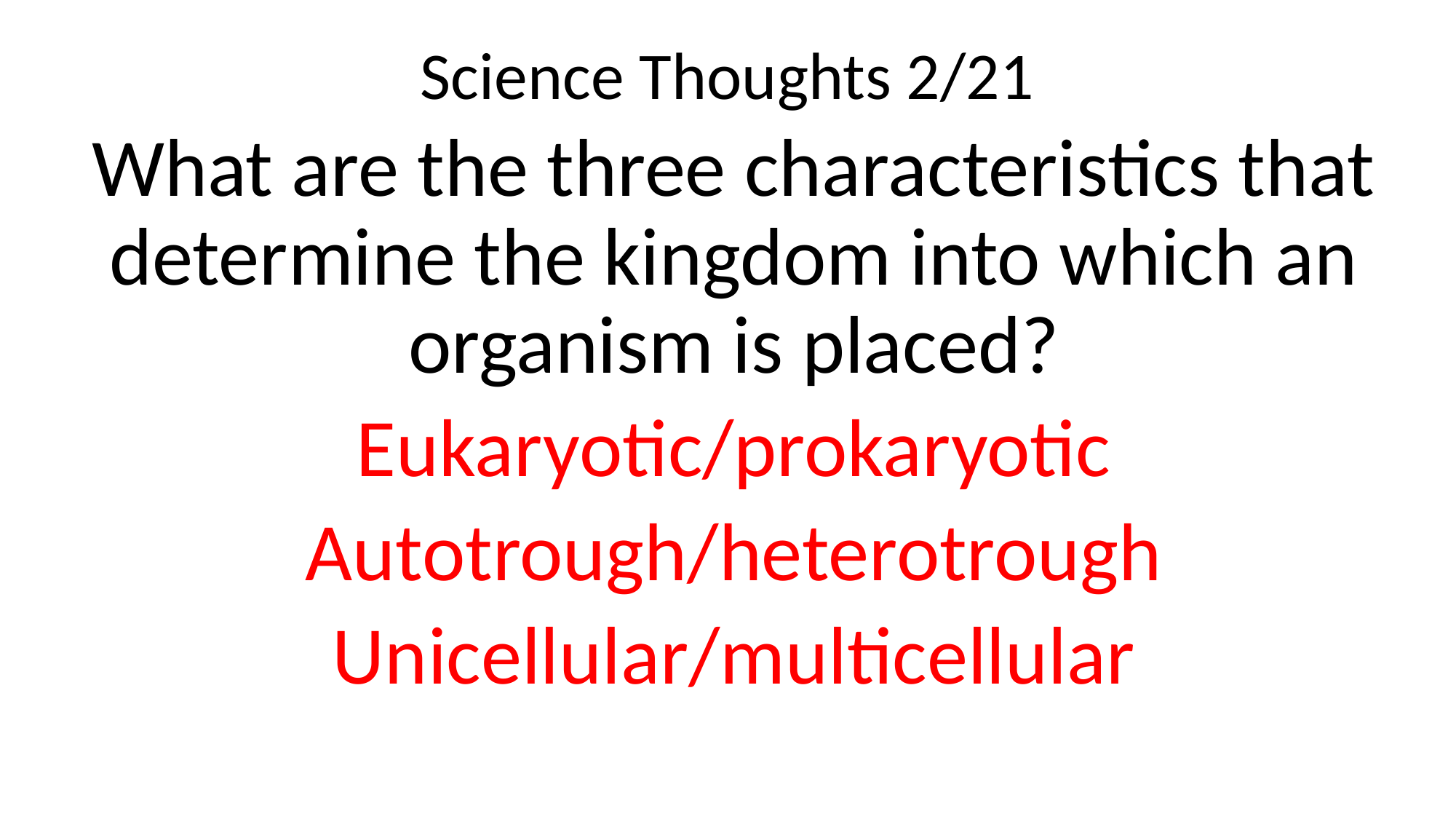

# Science Thoughts 2/21
What are the three characteristics that determine the kingdom into which an organism is placed?
Eukaryotic/prokaryotic
Autotrough/heterotrough
Unicellular/multicellular